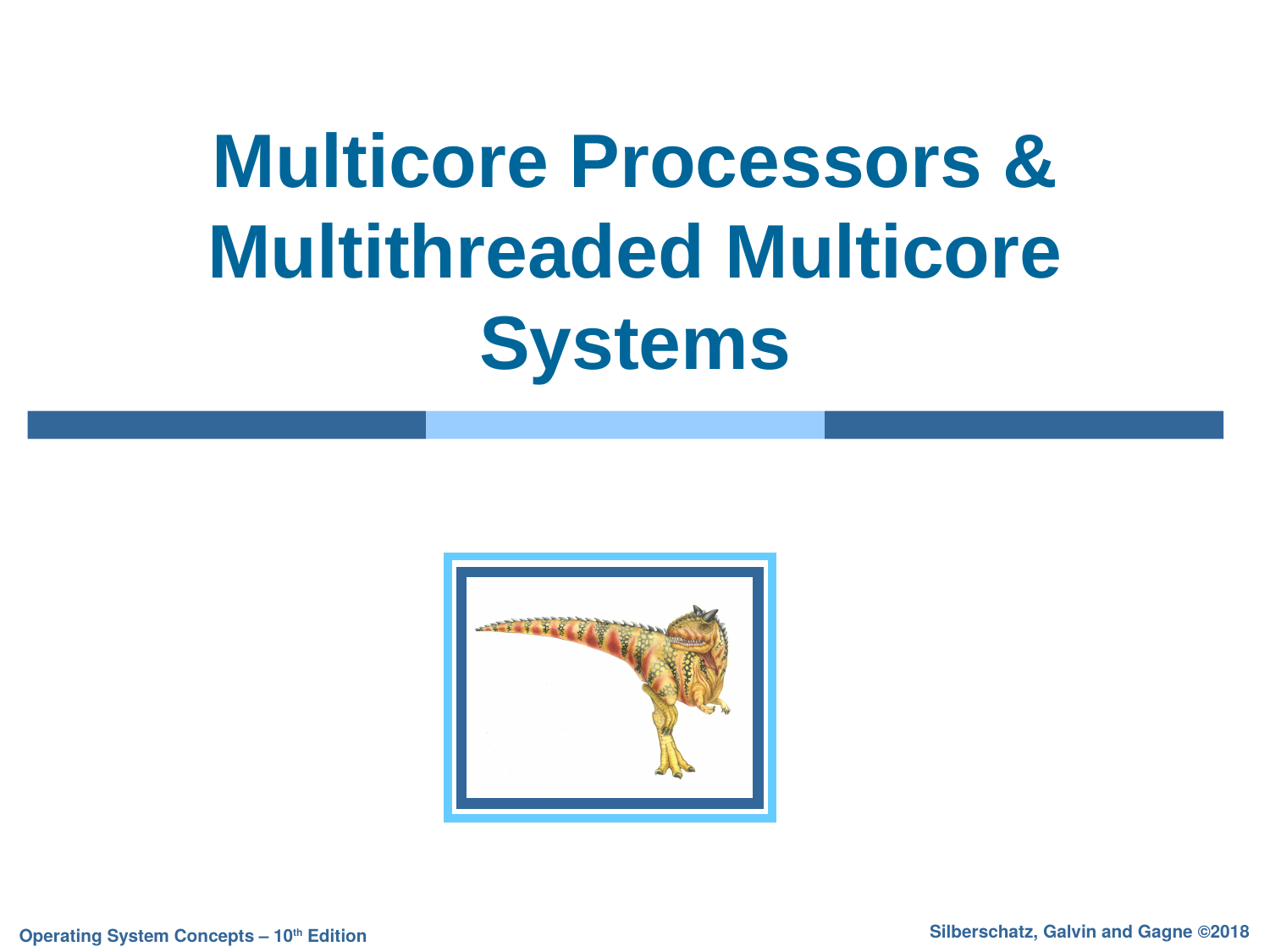

# Multicore Processors & Multithreaded Multicore Systems